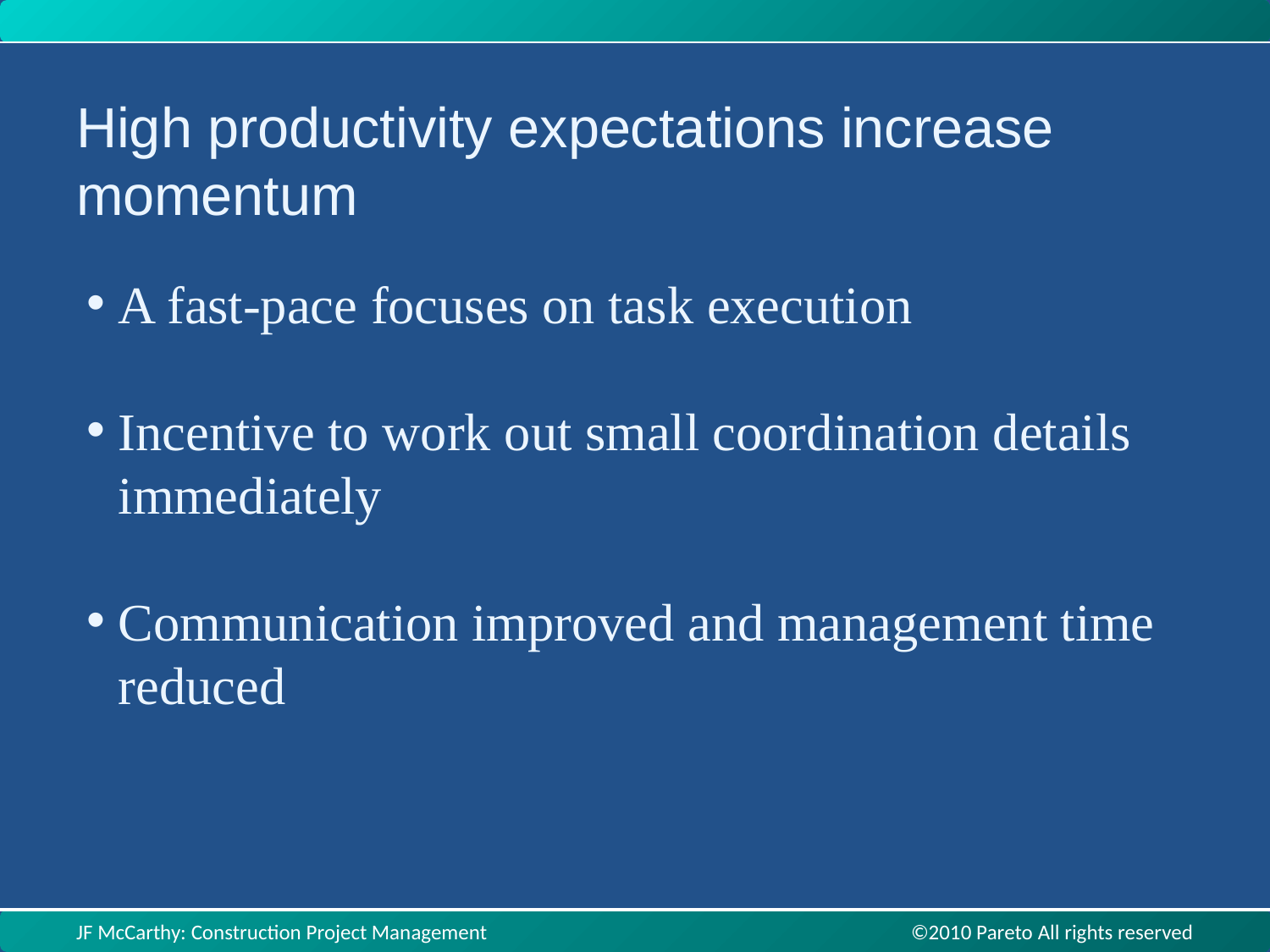

High productivity expectations increase momentum
A fast-pace focuses on task execution

Incentive to work out small coordination details immediately

Communication improved and management time reduced
JF McCarthy: Construction Project Management                                                                                       ©2010 Pareto All rights reserved

JF McCarthy: Construction Project Management                                                                                       ©2010 Pareto All rights reserved